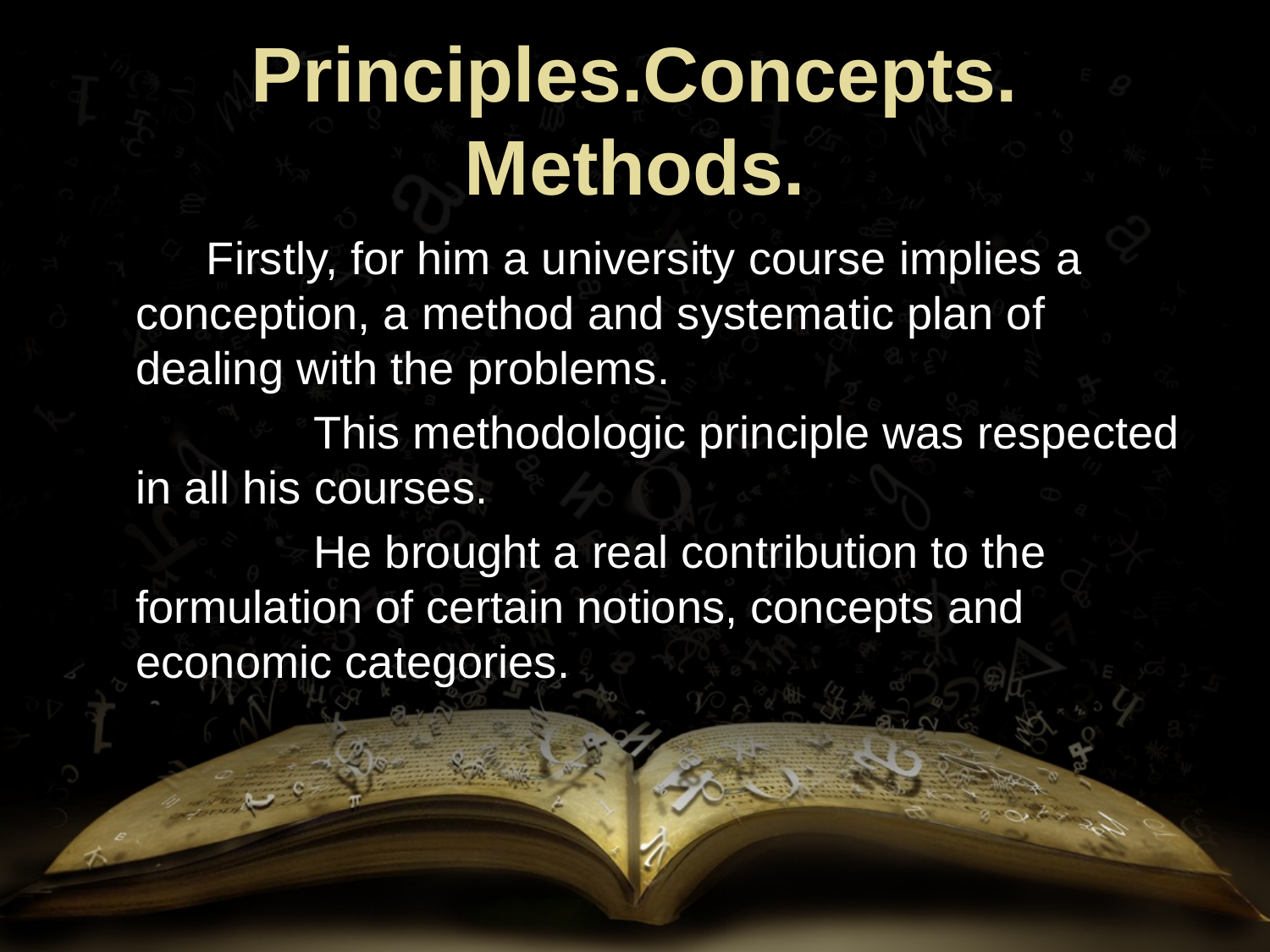

# Principles.Concepts. Methods.
         Firstly, for him a university course implies a conception, a method and systematic plan of dealing with the problems.
		    This methodologic principle was respected in all his courses.
		    He brought a real contribution to the formulation of certain notions, concepts and economic categories.